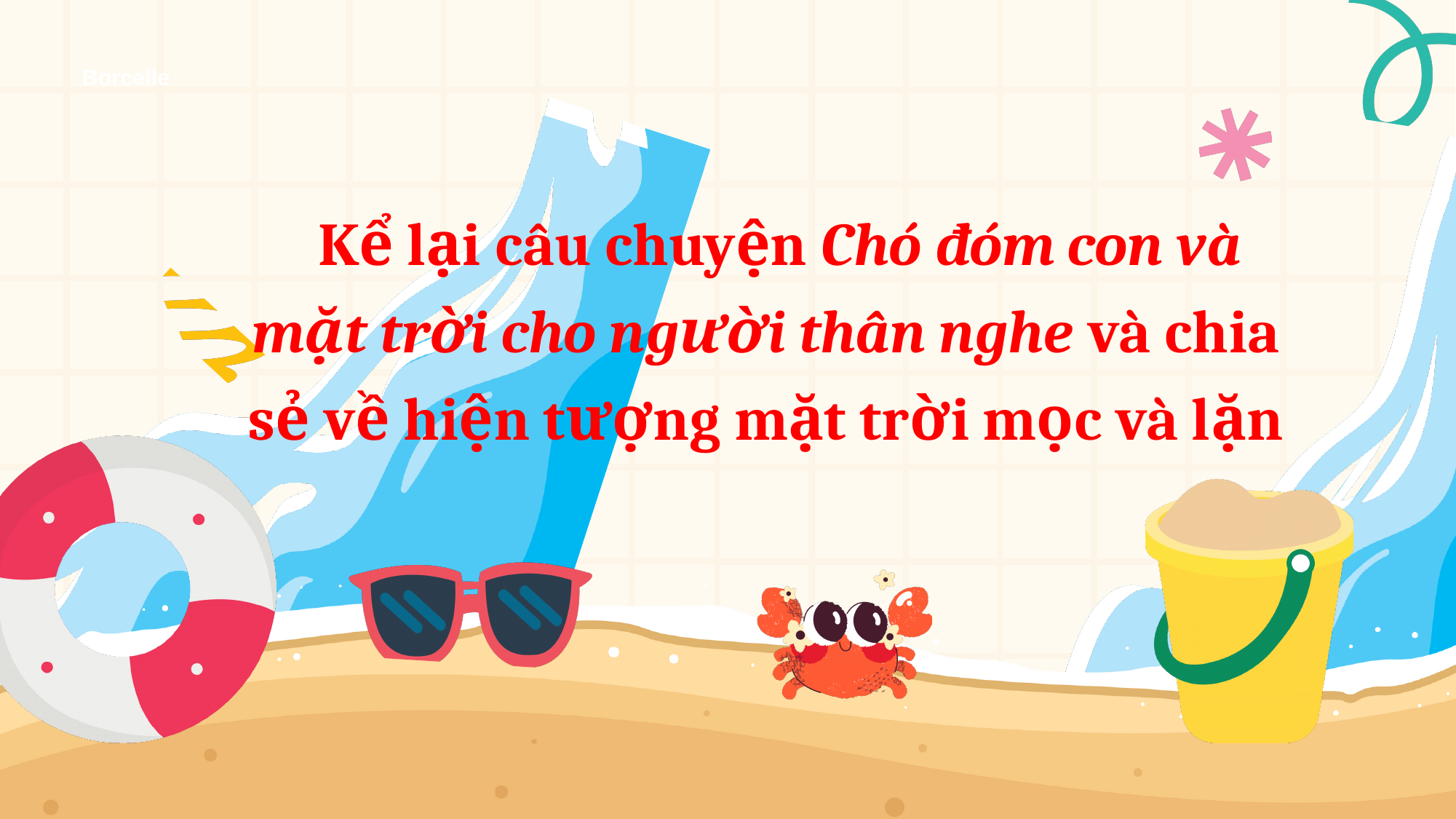

Kể lại câu chuyện Chó đóm con và mặt trời và chia sẻ về hiện tượng mặt trời mọc và lặn

Borcelle

Kể lại câu chuyện Chó đóm con và mặt trời cho người thân nghe và chia sẻ về hiện tượng mặt trời mọc và lặn